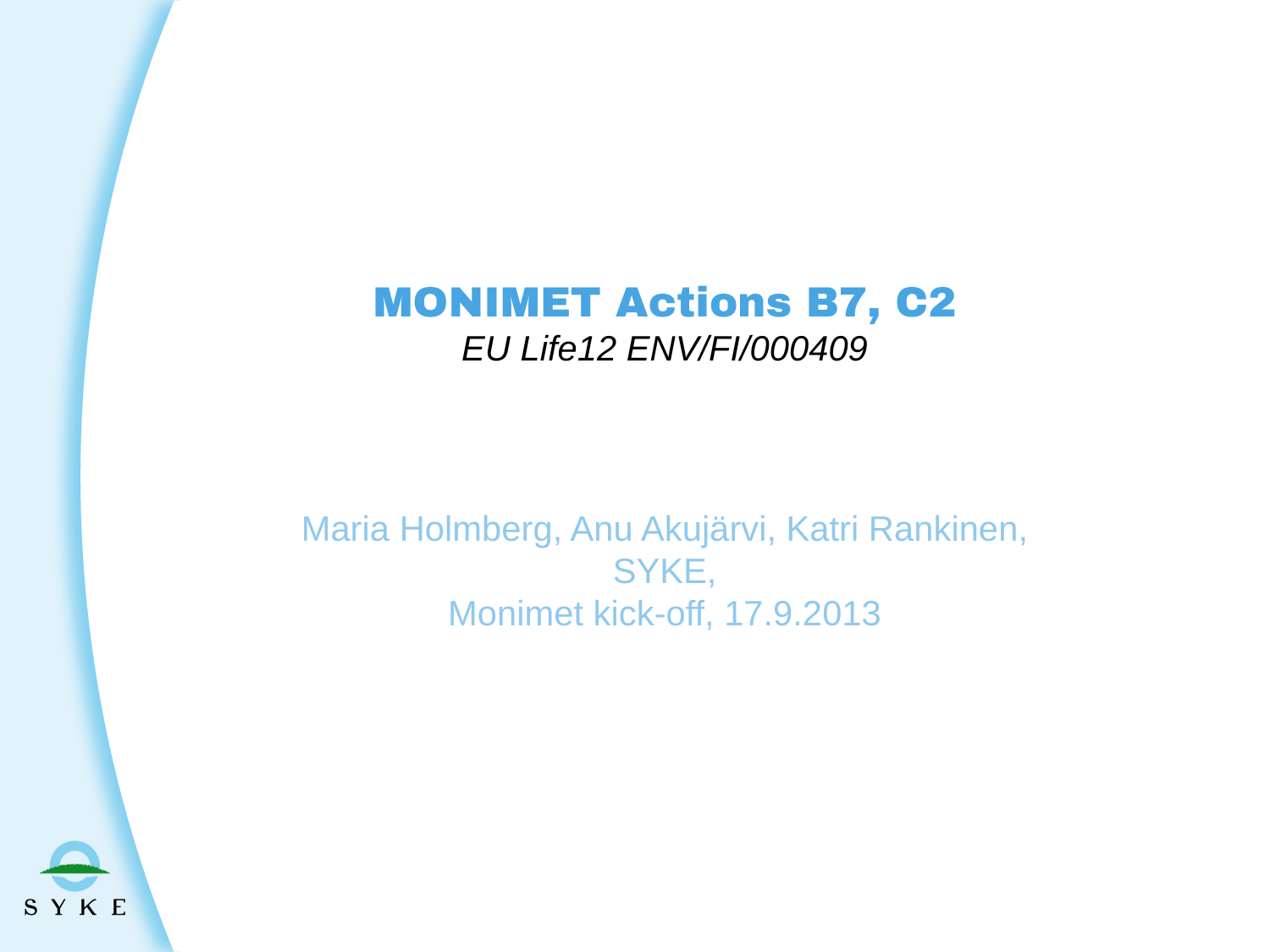

# MONIMET Actions B7, C2 EU Life12 ENV/FI/000409
Maria Holmberg, Anu Akujärvi, Katri Rankinen, SYKE,
Monimet kick-off, 17.9.2013